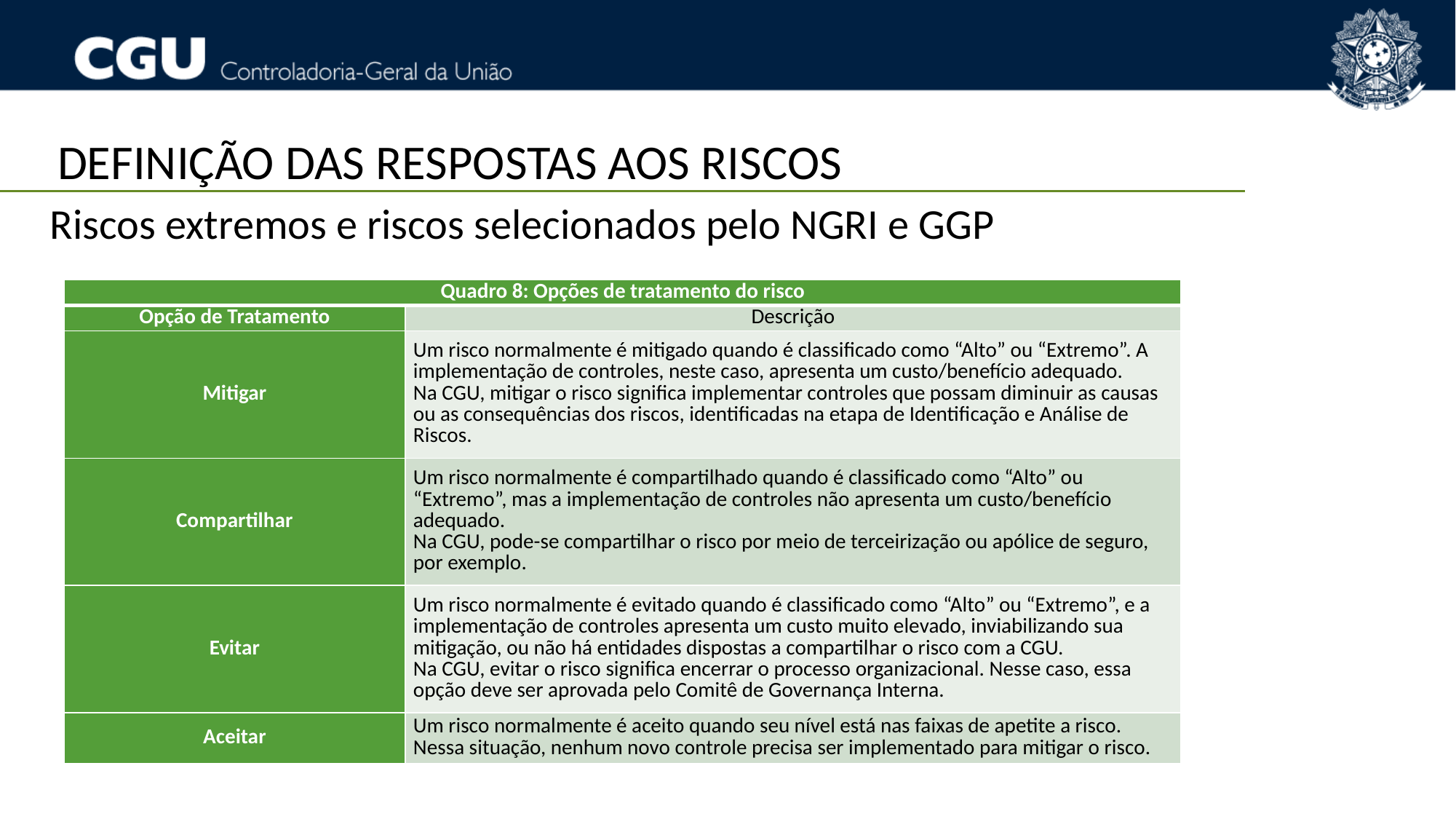

DEFINIÇÃO DAS RESPOSTAS AOS RISCOS
Riscos extremos e riscos selecionados pelo NGRI e GGP
| Quadro 8: Opções de tratamento do risco |  |
| --- | --- |
| Opção de Tratamento | Descrição |
| Mitigar | Um risco normalmente é mitigado quando é classificado como “Alto” ou “Extremo”. A implementação de controles, neste caso, apresenta um custo/benefício adequado.  Na CGU, mitigar o risco significa implementar controles que possam diminuir as causas ou as consequências dos riscos, identificadas na etapa de Identificação e Análise de Riscos. |
| Compartilhar | Um risco normalmente é compartilhado quando é classificado como “Alto” ou “Extremo”, mas a implementação de controles não apresenta um custo/benefício adequado.  Na CGU, pode-se compartilhar o risco por meio de terceirização ou apólice de seguro, por exemplo. |
| Evitar | Um risco normalmente é evitado quando é classificado como “Alto” ou “Extremo”, e a implementação de controles apresenta um custo muito elevado, inviabilizando sua mitigação, ou não há entidades dispostas a compartilhar o risco com a CGU.  Na CGU, evitar o risco significa encerrar o processo organizacional. Nesse caso, essa opção deve ser aprovada pelo Comitê de Governança Interna. |
| Aceitar | Um risco normalmente é aceito quando seu nível está nas faixas de apetite a risco. Nessa situação, nenhum novo controle precisa ser implementado para mitigar o risco. |